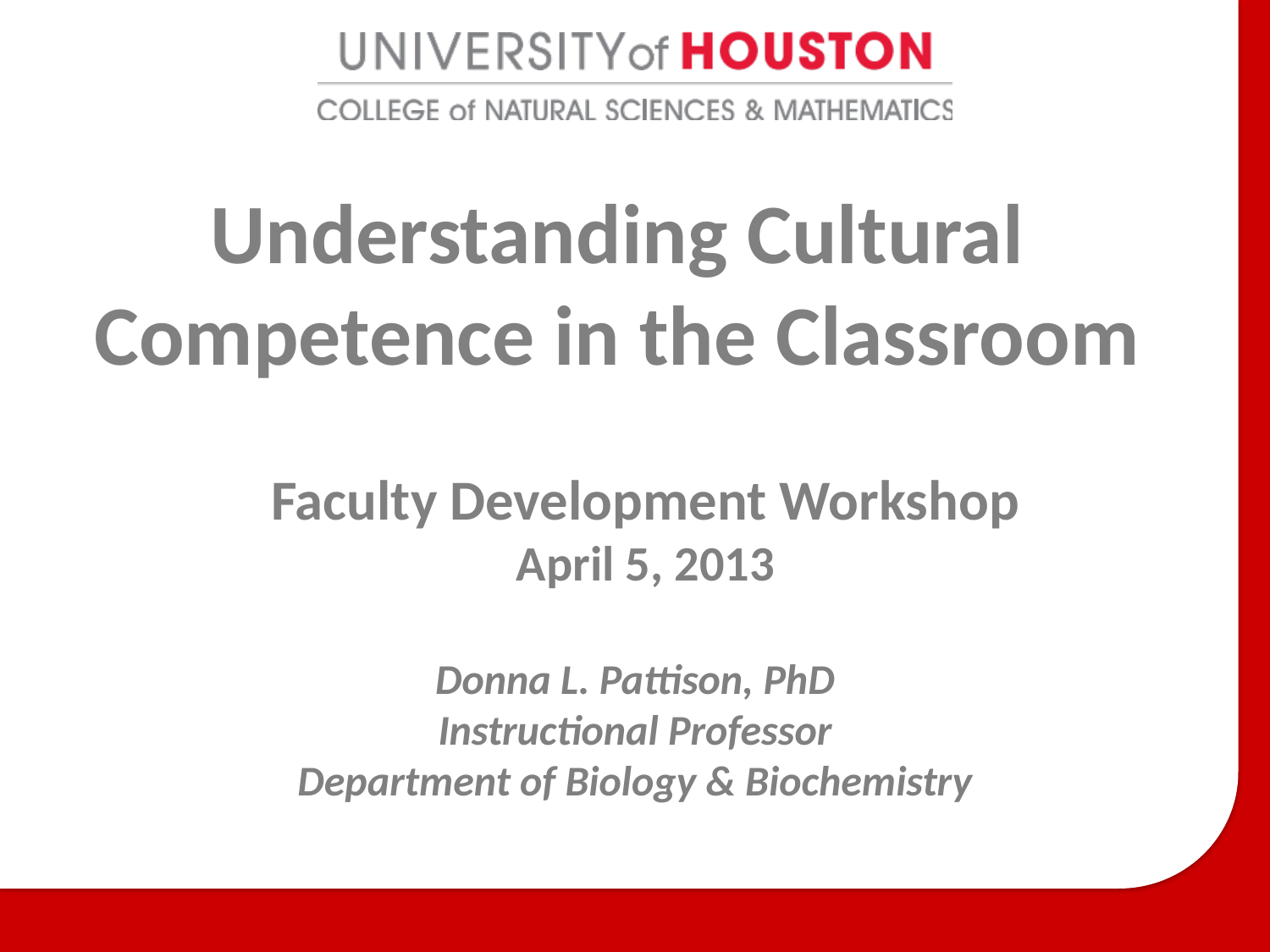

Understanding Cultural Competence in the Classroom
Faculty Development Workshop
April 5, 2013

Donna L. Pattison, PhD
Instructional Professor
Department of Biology & Biochemistry